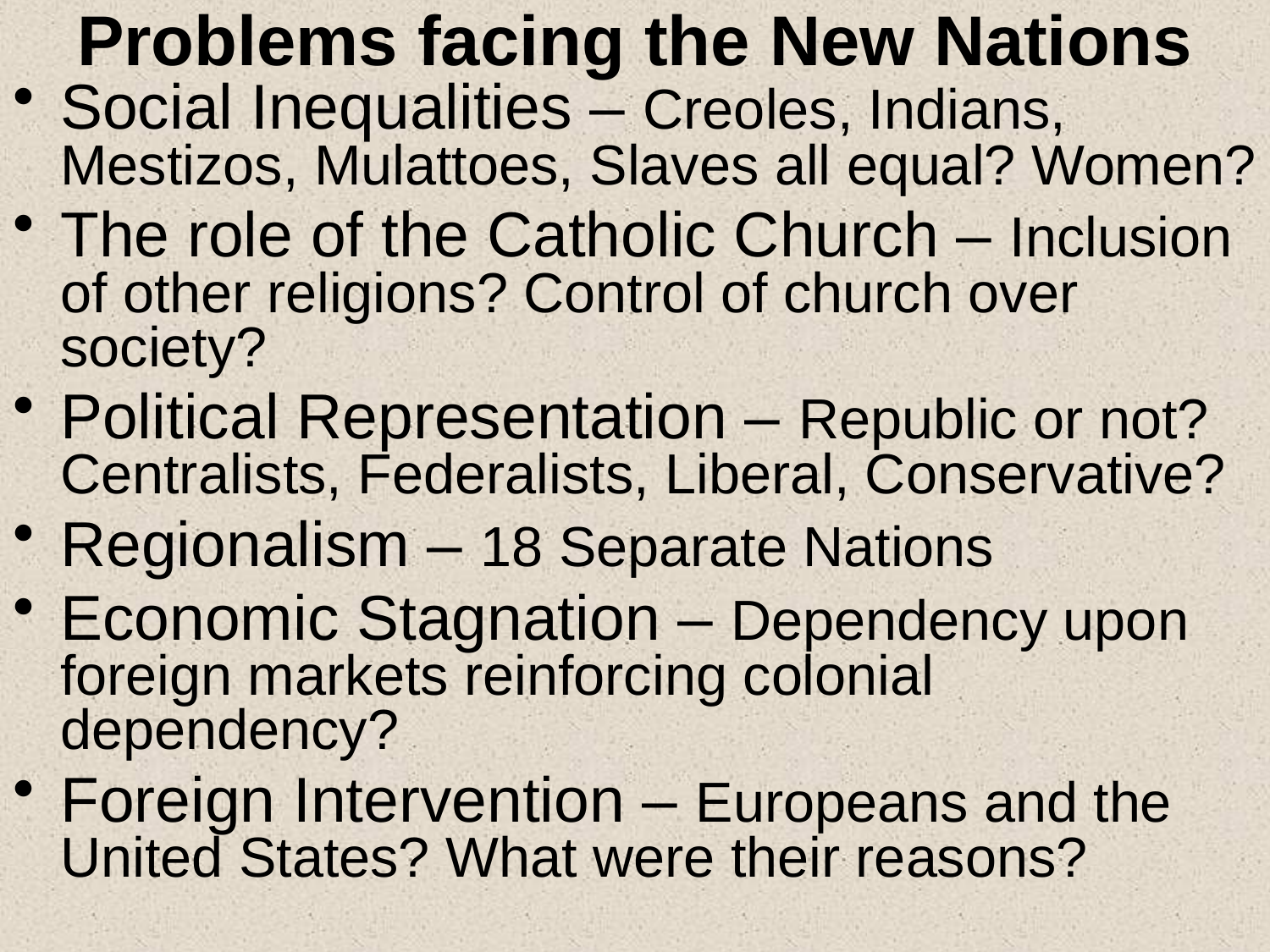

# Problems facing the New Nations
Social Inequalities – Creoles, Indians, Mestizos, Mulattoes, Slaves all equal? Women?
The role of the Catholic Church – Inclusion of other religions? Control of church over society?
Political Representation – Republic or not? Centralists, Federalists, Liberal, Conservative?
Regionalism – 18 Separate Nations
Economic Stagnation – Dependency upon foreign markets reinforcing colonial dependency?
Foreign Intervention – Europeans and the United States? What were their reasons?